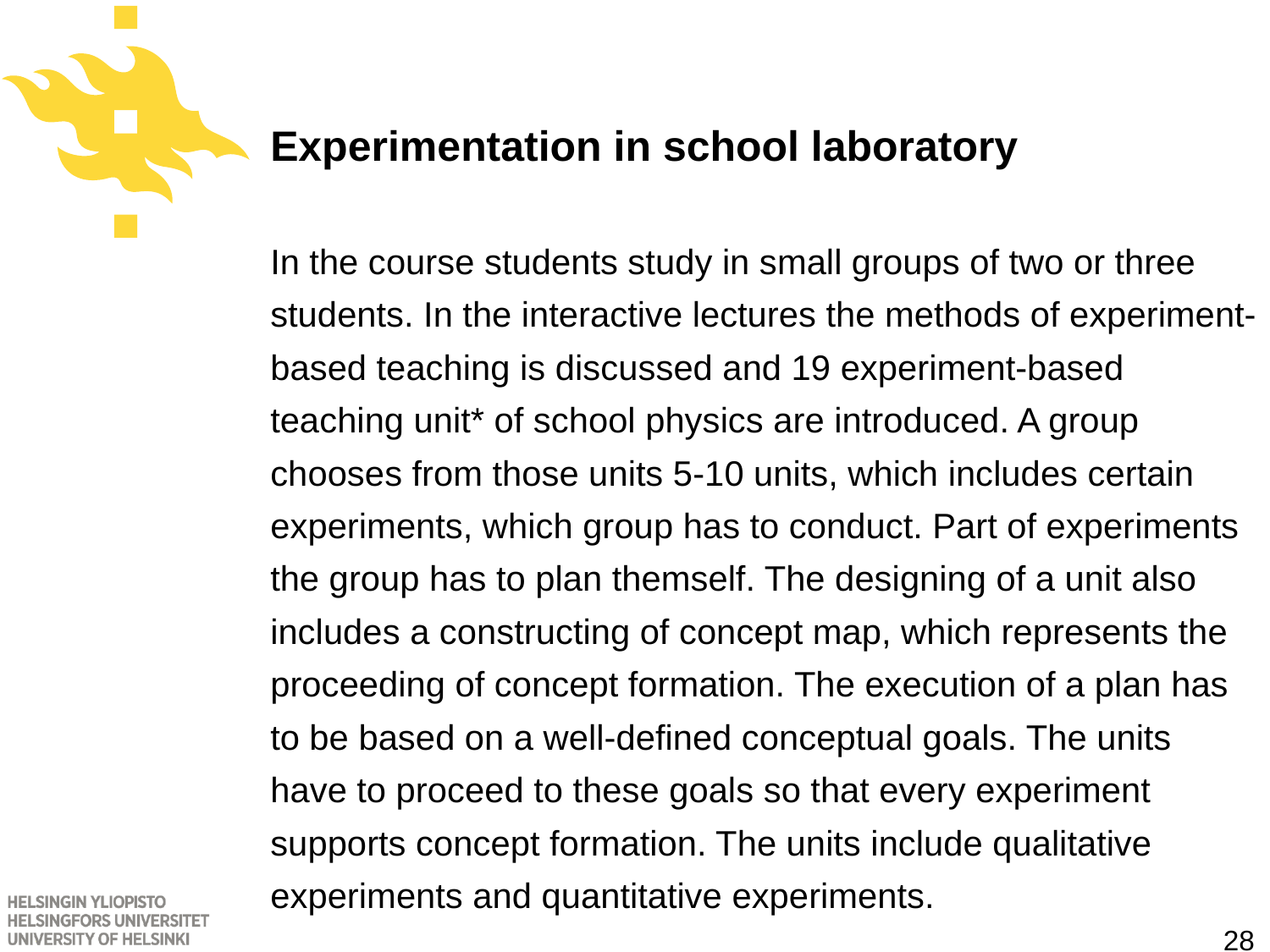

# Experimentation in school laboratory
In the course students study in small groups of two or three students. In the interactive lectures the methods of experiment-based teaching is discussed and 19 experiment-based teaching unit* of school physics are introduced. A group chooses from those units 5-10 units, which includes certain experiments, which group has to conduct. Part of experiments the group has to plan themself. The designing of a unit also includes a constructing of concept map, which represents the proceeding of concept formation. The execution of a plan has to be based on a well-defined conceptual goals. The units have to proceed to these goals so that every experiment supports concept formation. The units include qualitative experiments and quantitative experiments.

28